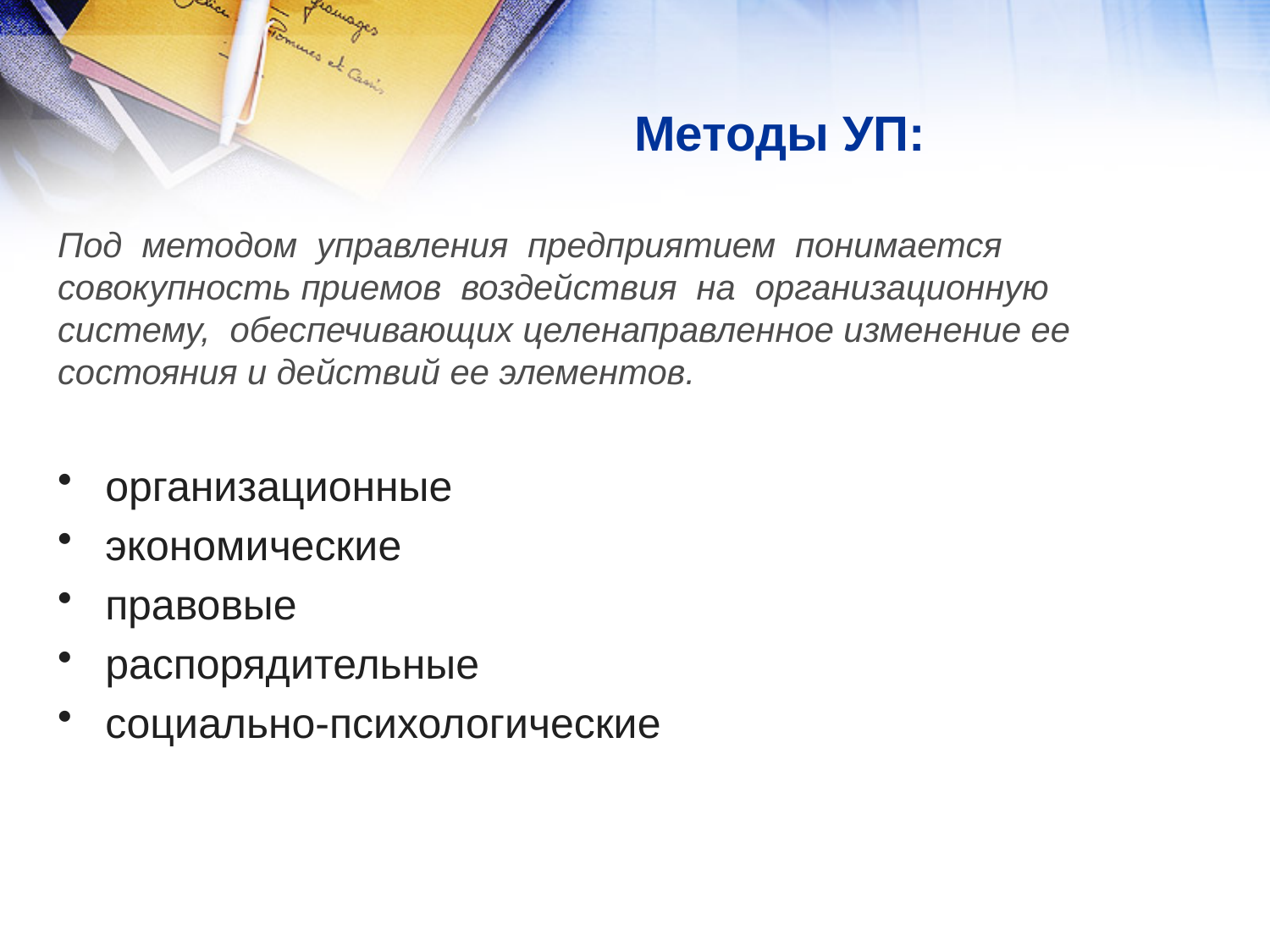

# Методы УП:
Под  методом  управления  предприятием  понимается  совокупность приемов  воздействия  на  организационную  систему,  обеспечивающих целенаправленное изменение ее состояния и действий ее элементов.

организационные
экономические
правовые
распорядительные
социально-психологические